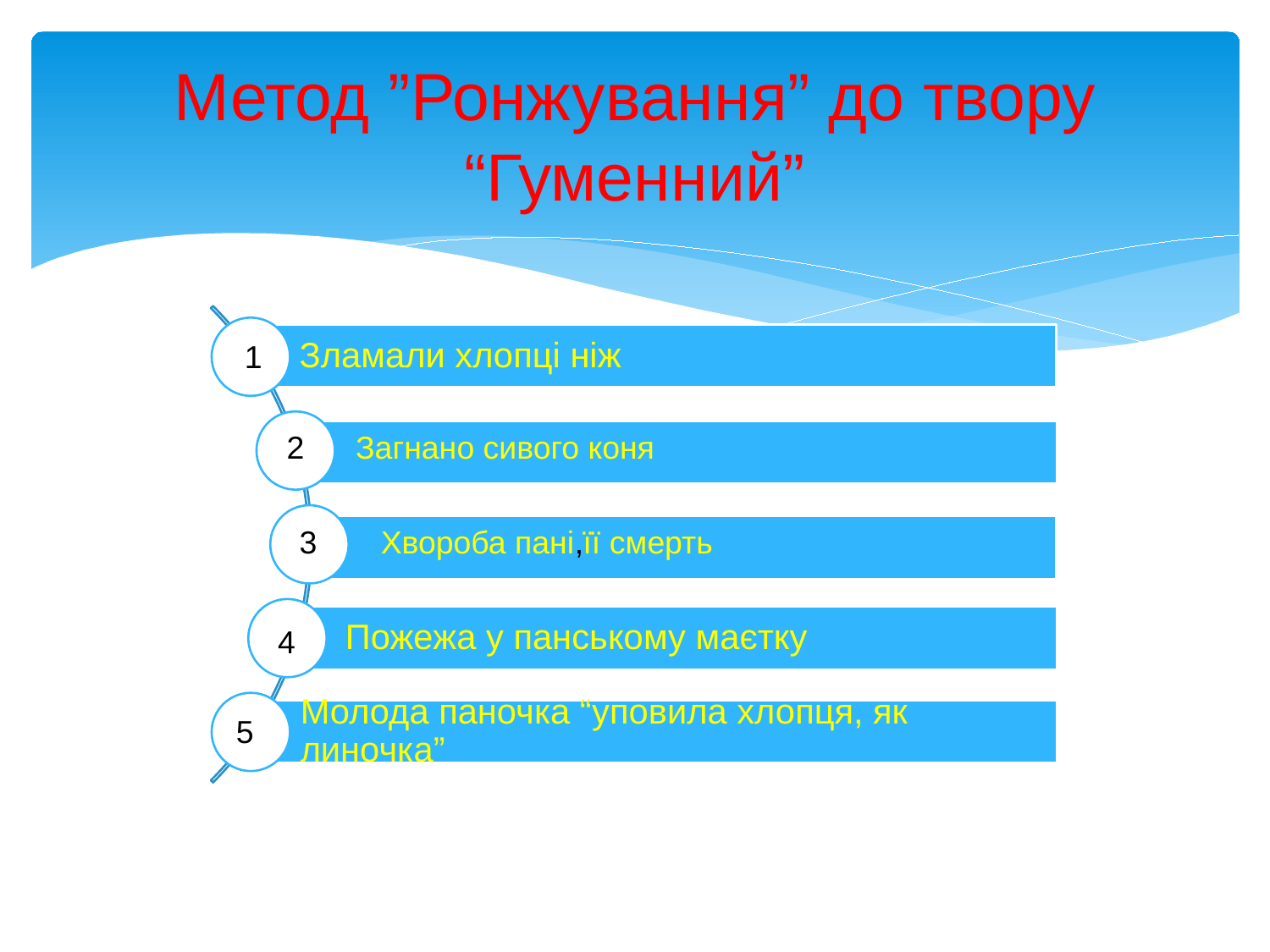

# Метод ”Ронжування” до твору “Гуменний”
Зламали хлопці ніж

Пожежа у панському маєтку
Молода паночка “уповила хлопця, як линочка”
1
2
Загнано сивого коня
3
Хвороба пані її смерть
,

4
5